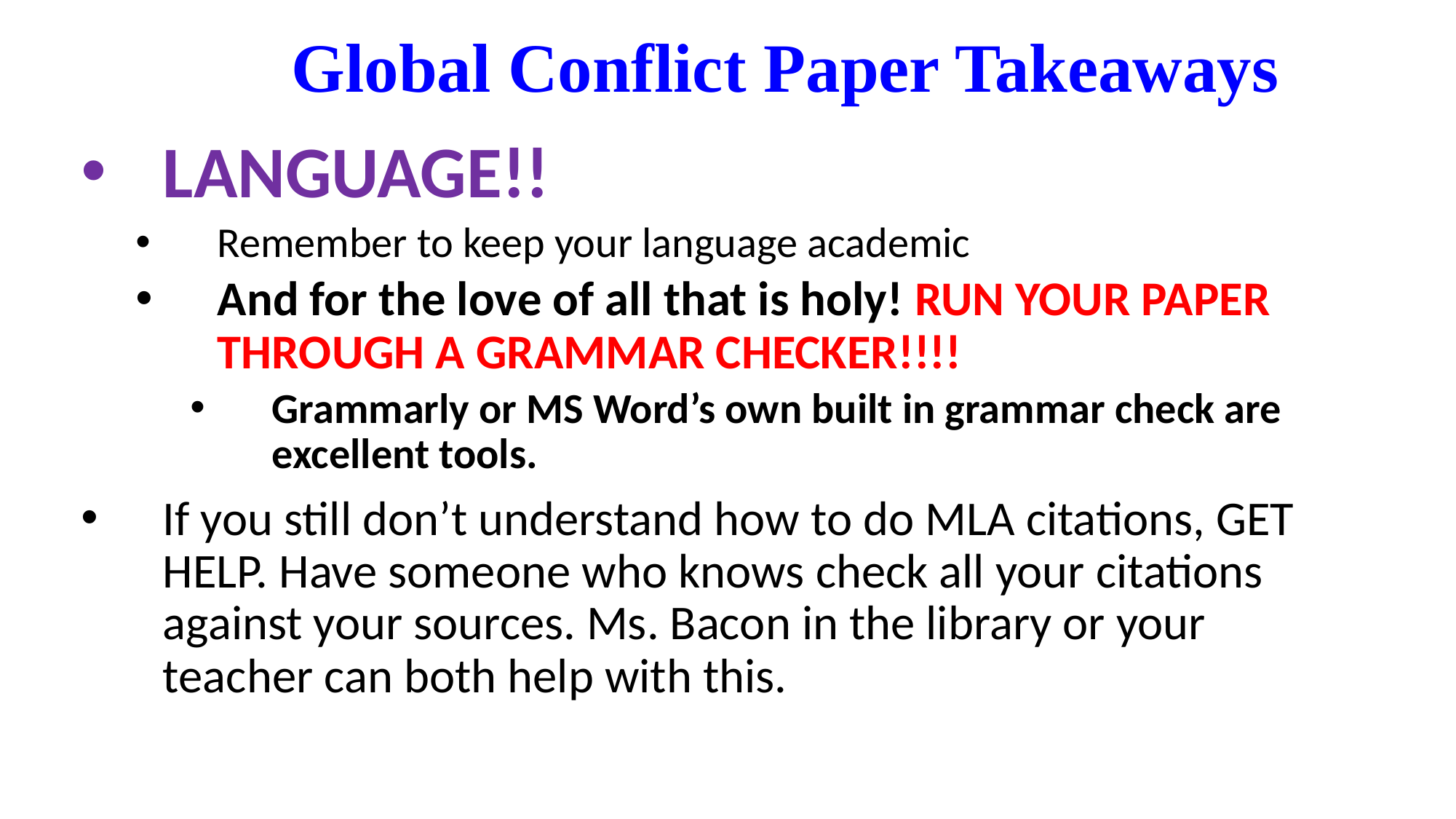

# Global Conflict Paper Takeaways
LANGUAGE!!
Remember to keep your language academic
And for the love of all that is holy! RUN YOUR PAPER THROUGH A GRAMMAR CHECKER!!!!
Grammarly or MS Word’s own built in grammar check are excellent tools.
If you still don’t understand how to do MLA citations, GET HELP. Have someone who knows check all your citations against your sources. Ms. Bacon in the library or your teacher can both help with this.